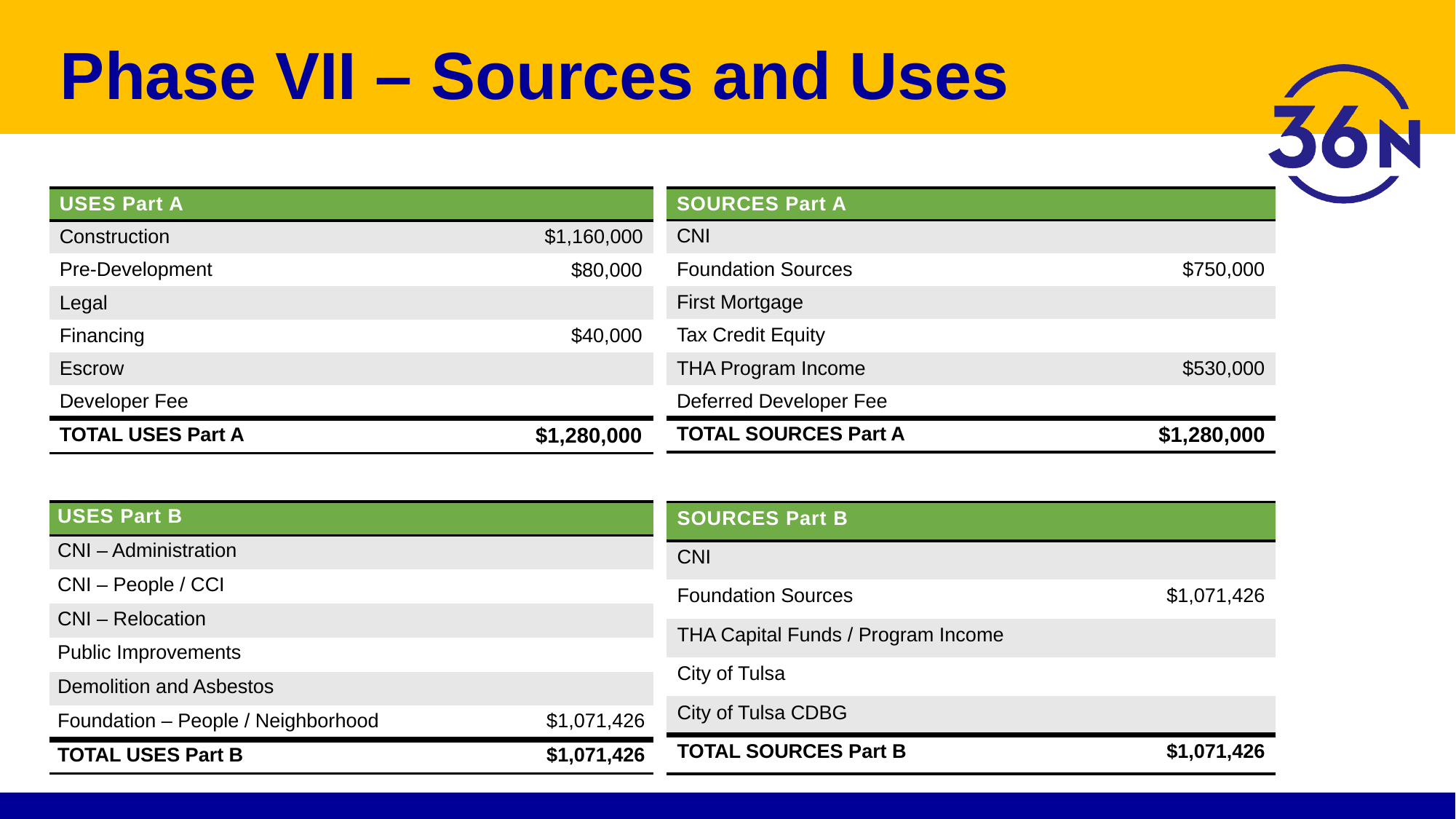

# Phase VII – Sources and Uses
| USES Part A |  |
| --- | --- |
| Construction | $1,160,000 |
| Pre-Development | $80,000 |
| Legal |  |
| Financing | $40,000 |
| Escrow |  |
| Developer Fee |  |
| TOTAL USES Part A | $1,280,000 |
| SOURCES Part A |  |
| --- | --- |
| CNI |  |
| Foundation Sources | $750,000 |
| First Mortgage |  |
| Tax Credit Equity |  |
| THA Program Income | $530,000 |
| Deferred Developer Fee |  |
| TOTAL SOURCES Part A | $1,280,000 |
| USES Part B |  |
| --- | --- |
| CNI – Administration |  |
| CNI – People / CCI |  |
| CNI – Relocation |  |
| Public Improvements |  |
| Demolition and Asbestos |  |
| Foundation – People / Neighborhood | $1,071,426 |
| TOTAL USES Part B | $1,071,426 |
| SOURCES Part B |  |
| --- | --- |
| CNI |  |
| Foundation Sources | $1,071,426 |
| THA Capital Funds / Program Income |  |
| City of Tulsa |  |
| City of Tulsa CDBG |  |
| TOTAL SOURCES Part B | $1,071,426 |